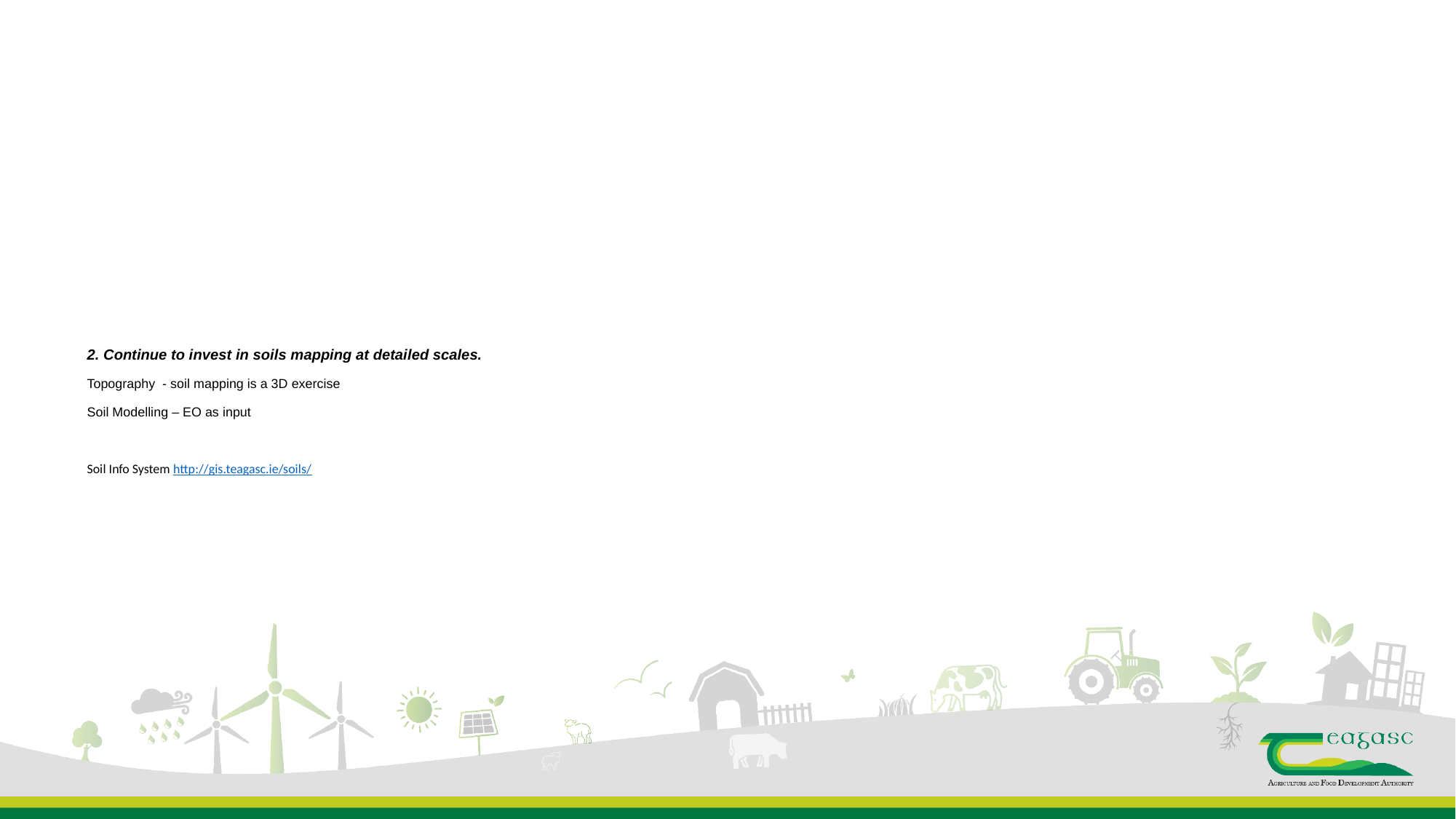

# 2. Continue to invest in soils mapping at detailed scales. Topography  - soil mapping is a 3D exercise Soil Modelling – EO as input Soil Info System http://gis.teagasc.ie/soils/